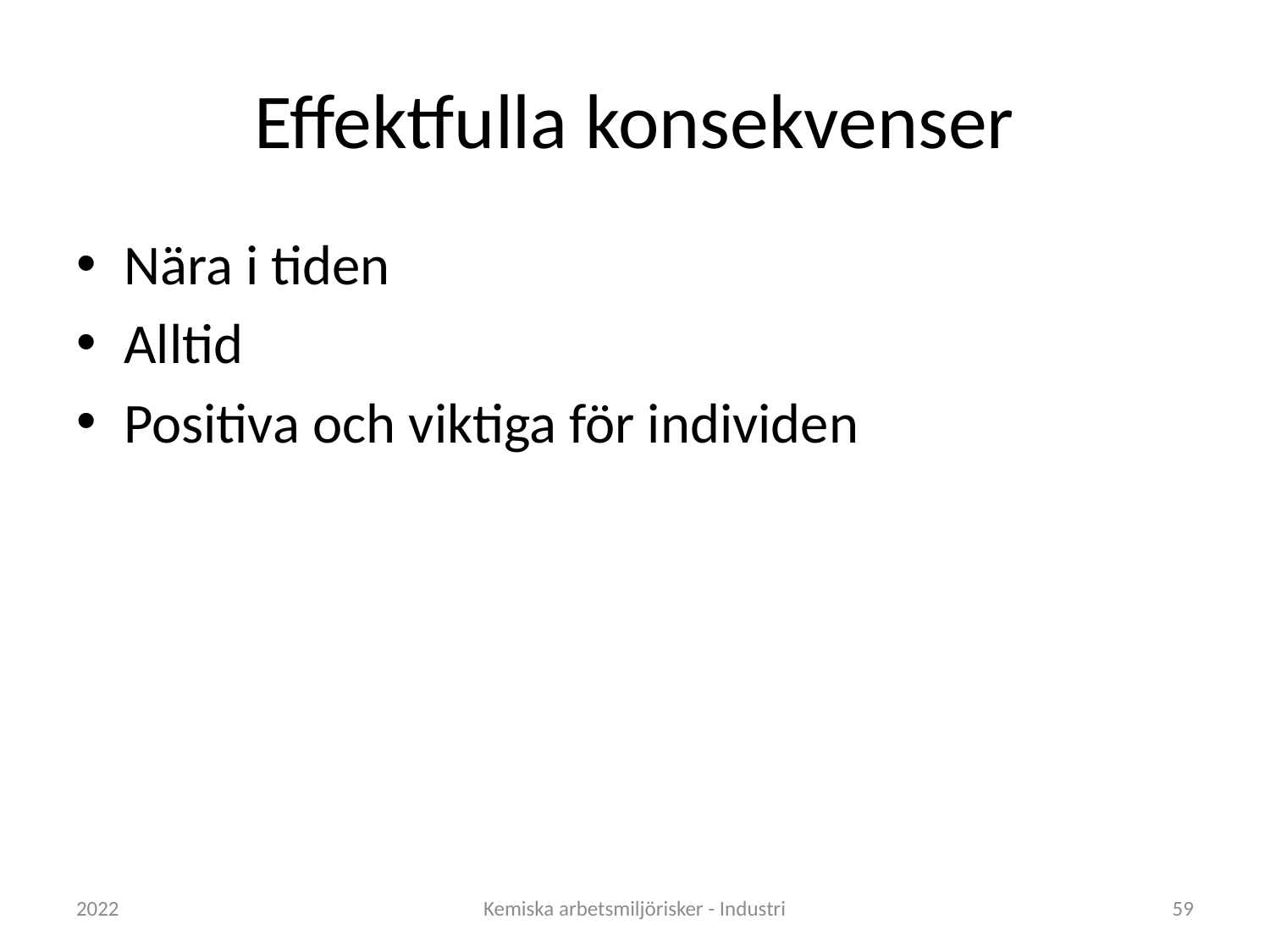

# Effektfulla konsekvenser
Nära i tiden
Alltid
Positiva och viktiga för individen
2022
Kemiska arbetsmiljörisker - Industri
59